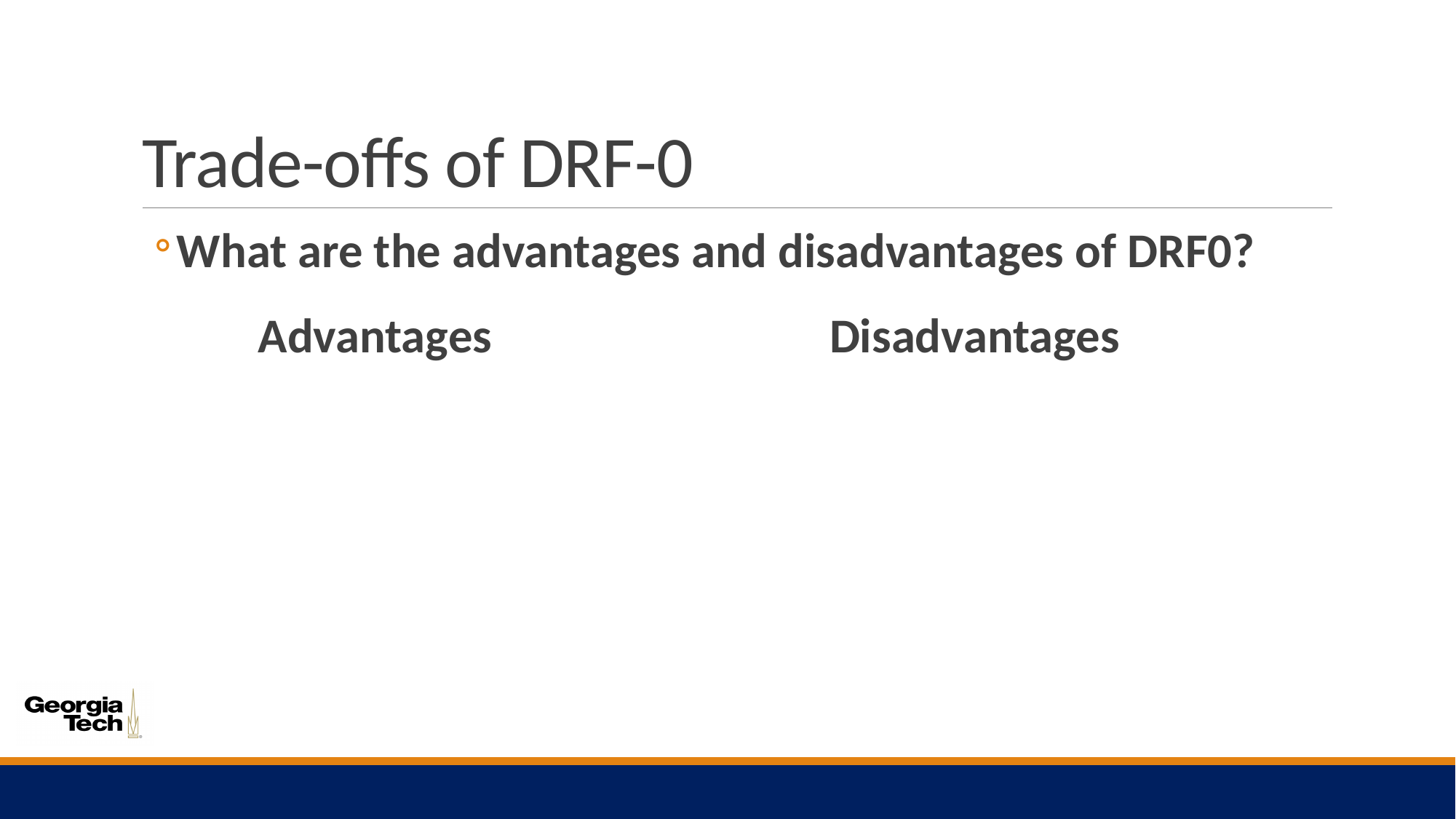

# Trade-offs of DRF-0
What are the advantages and disadvantages of DRF0?

Advantages

Disadvantages